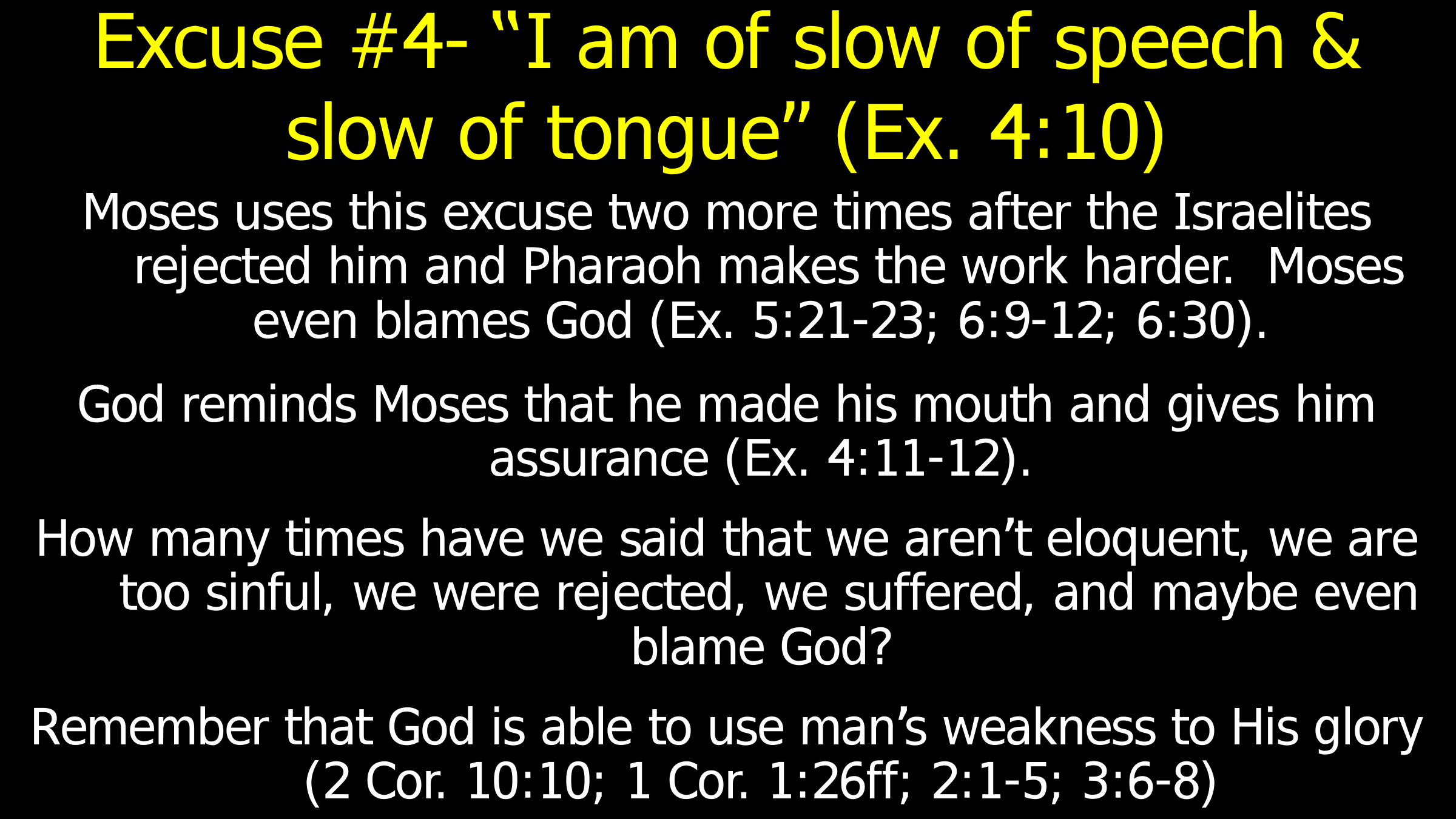

# Excuse #4- “I am of slow of speech & slow of tongue” (Ex. 4:10)
Moses uses this excuse two more times after the Israelites rejected him and Pharaoh makes the work harder.  Moses even blames God (Ex. 5:21-23; 6:9-12; 6:30).

God reminds Moses that he made his mouth and gives him assurance (Ex. 4:11-12).

How many times have we said that we aren’t eloquent, we are too sinful, we were rejected, we suffered, and maybe even blame God?

Remember that God is able to use man’s weakness to His glory (2 Cor. 10:10; 1 Cor. 1:26ff; 2:1-5; 3:6-8)